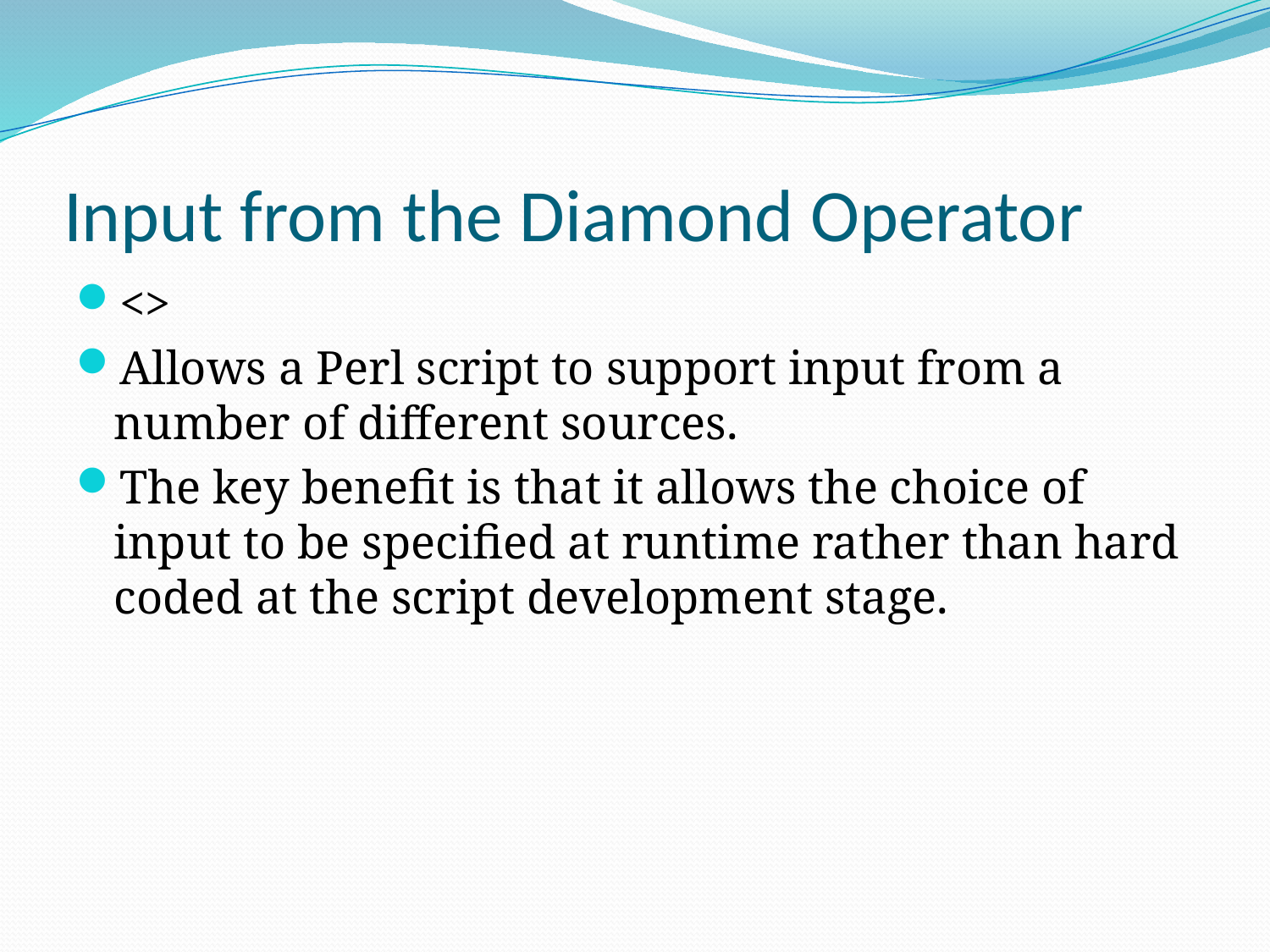

# Input from the Diamond Operator
<>
Allows a Perl script to support input from a number of different sources.
The key benefit is that it allows the choice of input to be specified at runtime rather than hard coded at the script development stage.